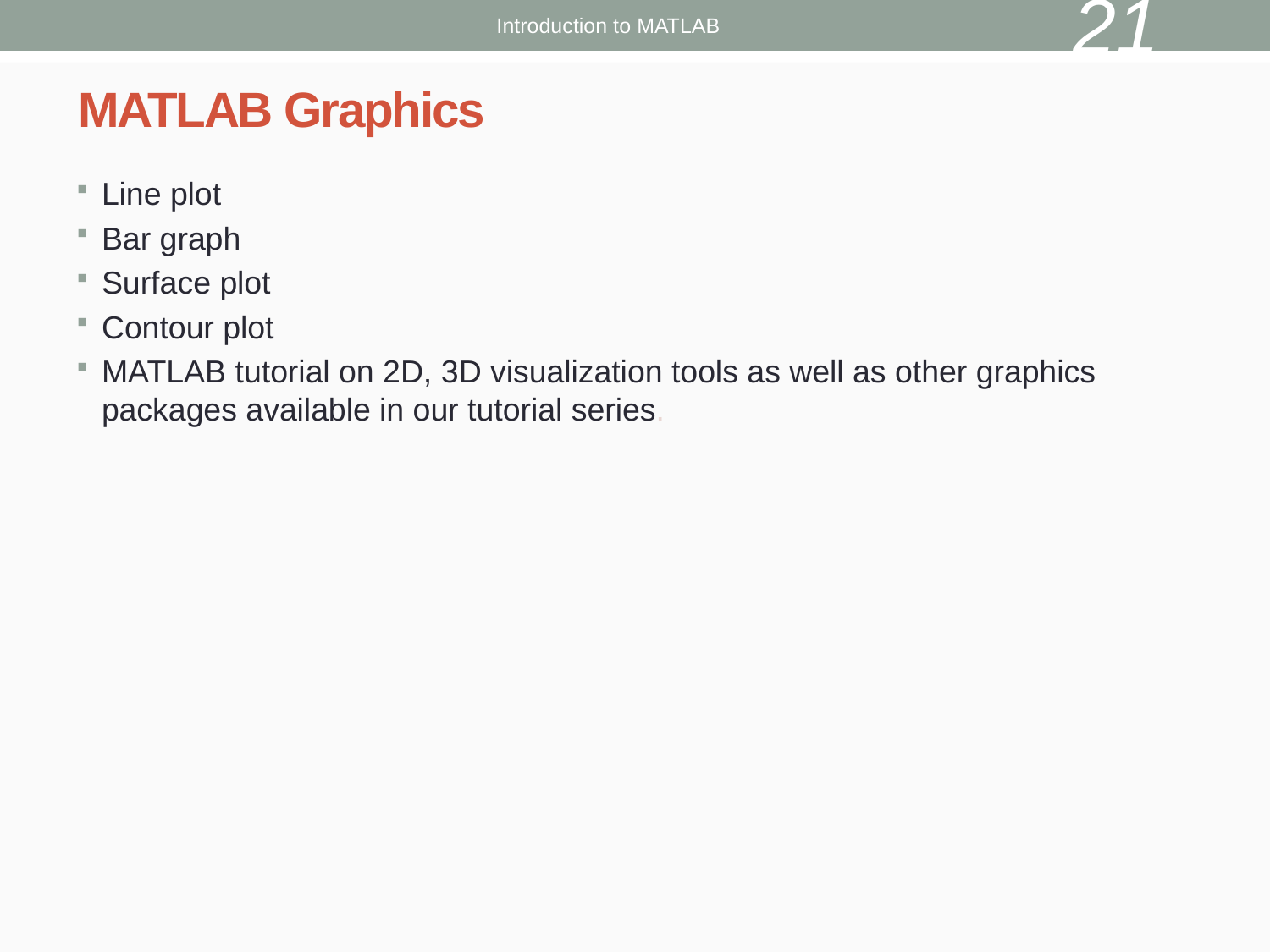

21
Introduction to MATLAB
# MATLAB Graphics
Line plot
Bar graph
Surface plot
Contour plot
MATLAB tutorial on 2D, 3D visualization tools as well as other graphics packages available in our tutorial series.